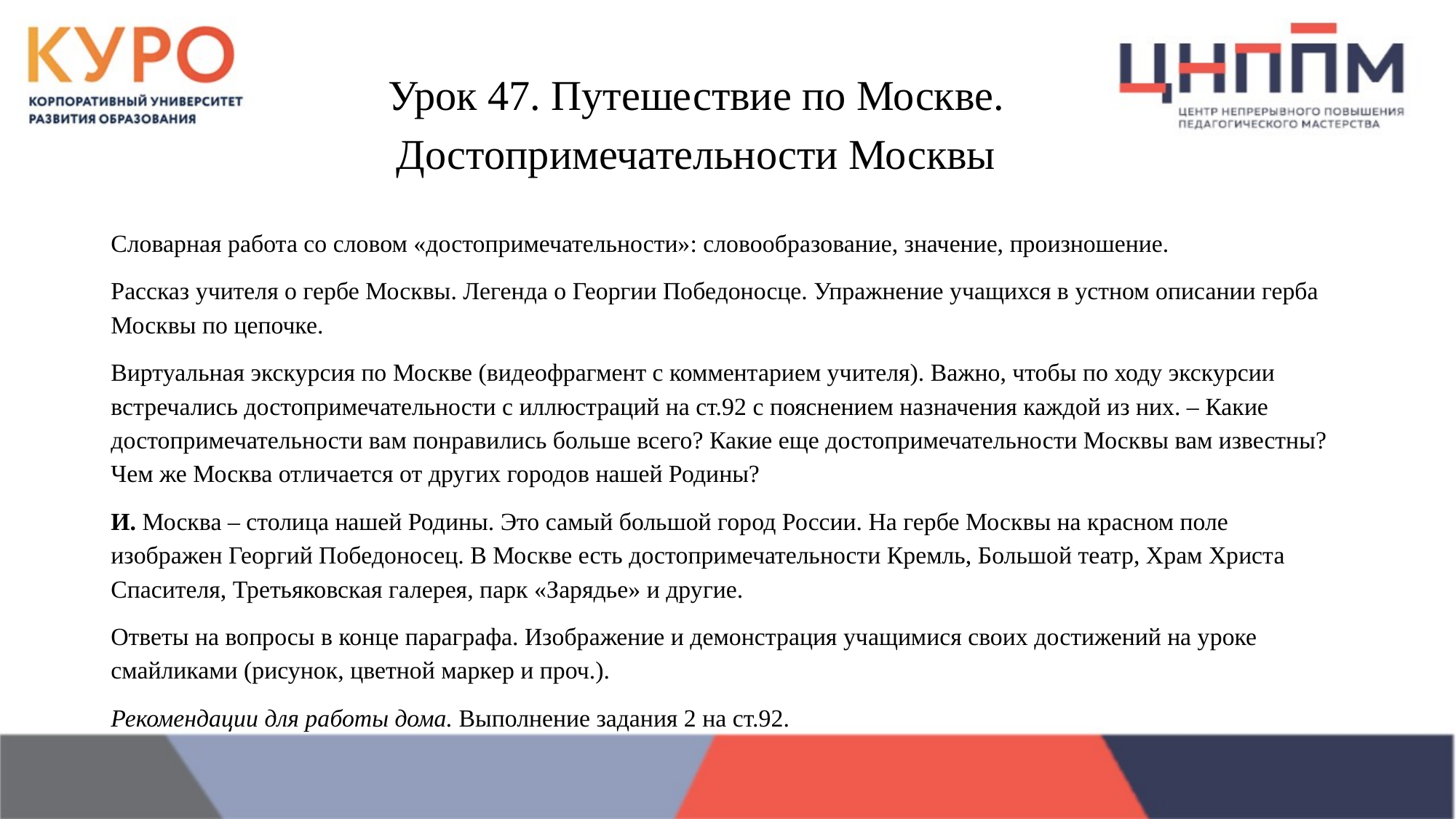

# Урок 47. Путешествие по Москве. Достопримечательности Москвы
Словарная работа со словом «достопримечательности»: словообразование, значение, произношение.
Рассказ учителя о гербе Москвы. Легенда о Георгии Победоносце. Упражнение учащихся в устном описании герба Москвы по цепочке.
Виртуальная экскурсия по Москве (видеофрагмент с комментарием учителя). Важно, чтобы по ходу экскурсии встречались достопримечательности с иллюстраций на ст.92 с пояснением назначения каждой из них. – Какие достопримечательности вам понравились больше всего? Какие еще достопримечательности Москвы вам известны? Чем же Москва отличается от других городов нашей Родины?
И. Москва – столица нашей Родины. Это самый большой город России. На гербе Москвы на красном поле изображен Георгий Победоносец. В Москве есть достопримечательности Кремль, Большой театр, Храм Христа Спасителя, Третьяковская галерея, парк «Зарядье» и другие.
Ответы на вопросы в конце параграфа. Изображение и демонстрация учащимися своих достижений на уроке смайликами (рисунок, цветной маркер и проч.).
Рекомендации для работы дома. Выполнение задания 2 на ст.92.